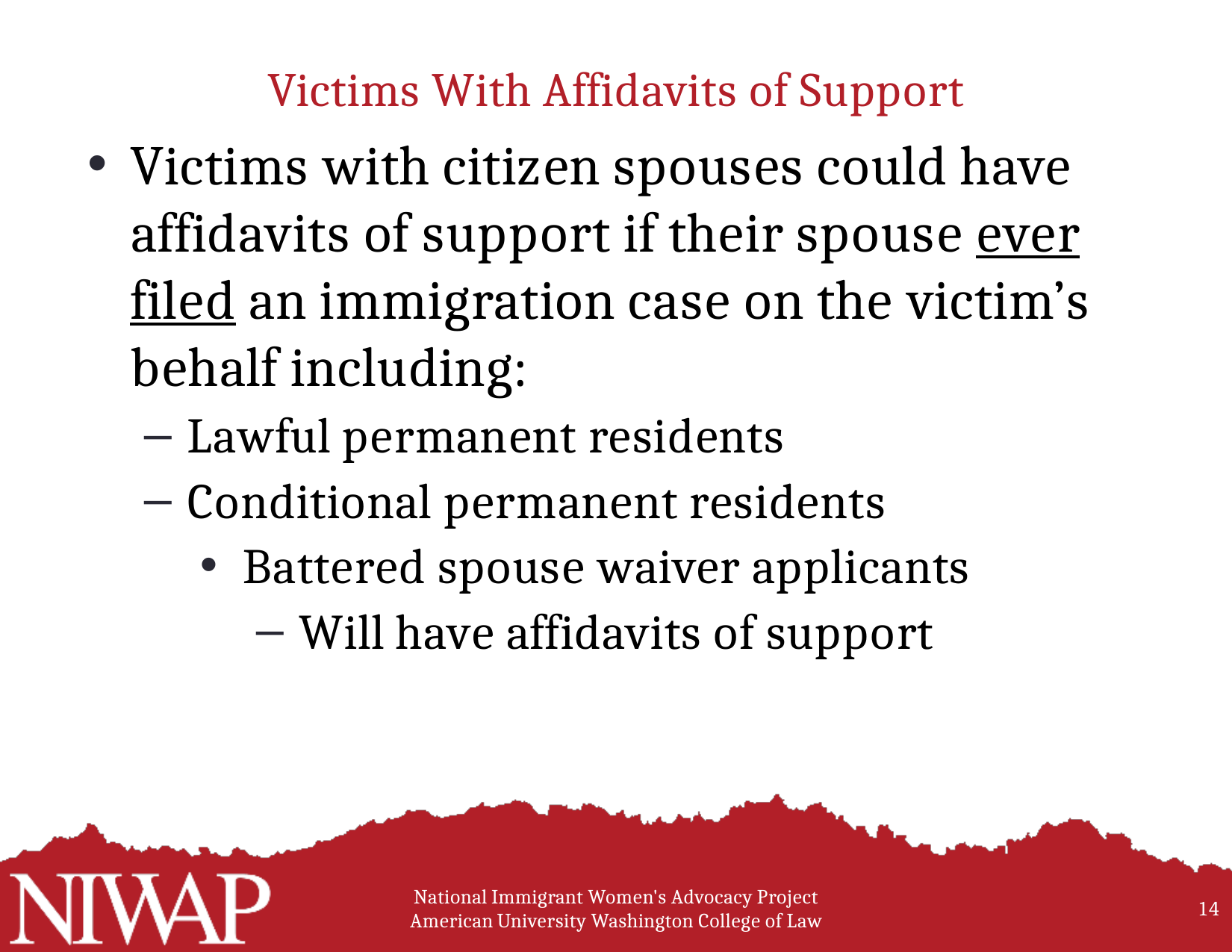

# Victims With Affidavits of Support
Victims with citizen spouses could have affidavits of support if their spouse ever filed an immigration case on the victim’s behalf including:
Lawful permanent residents
Conditional permanent residents
Battered spouse waiver applicants
Will have affidavits of support

National Immigrant Women's Advocacy Project American University Washington College of Law
14